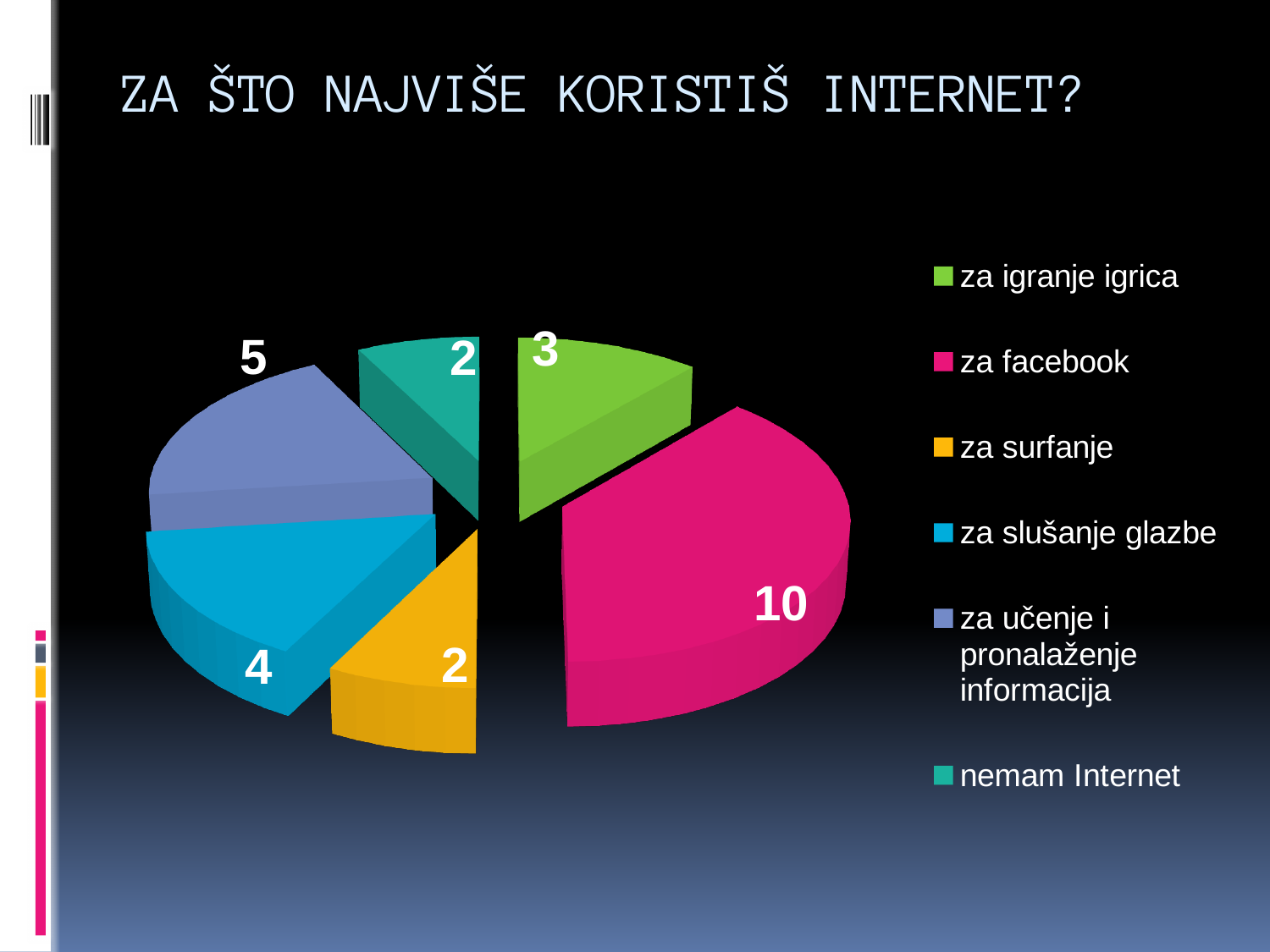

# ZA ŠTO NAJVIŠE KORISTIŠ INTERNET?

[unsupported chart]